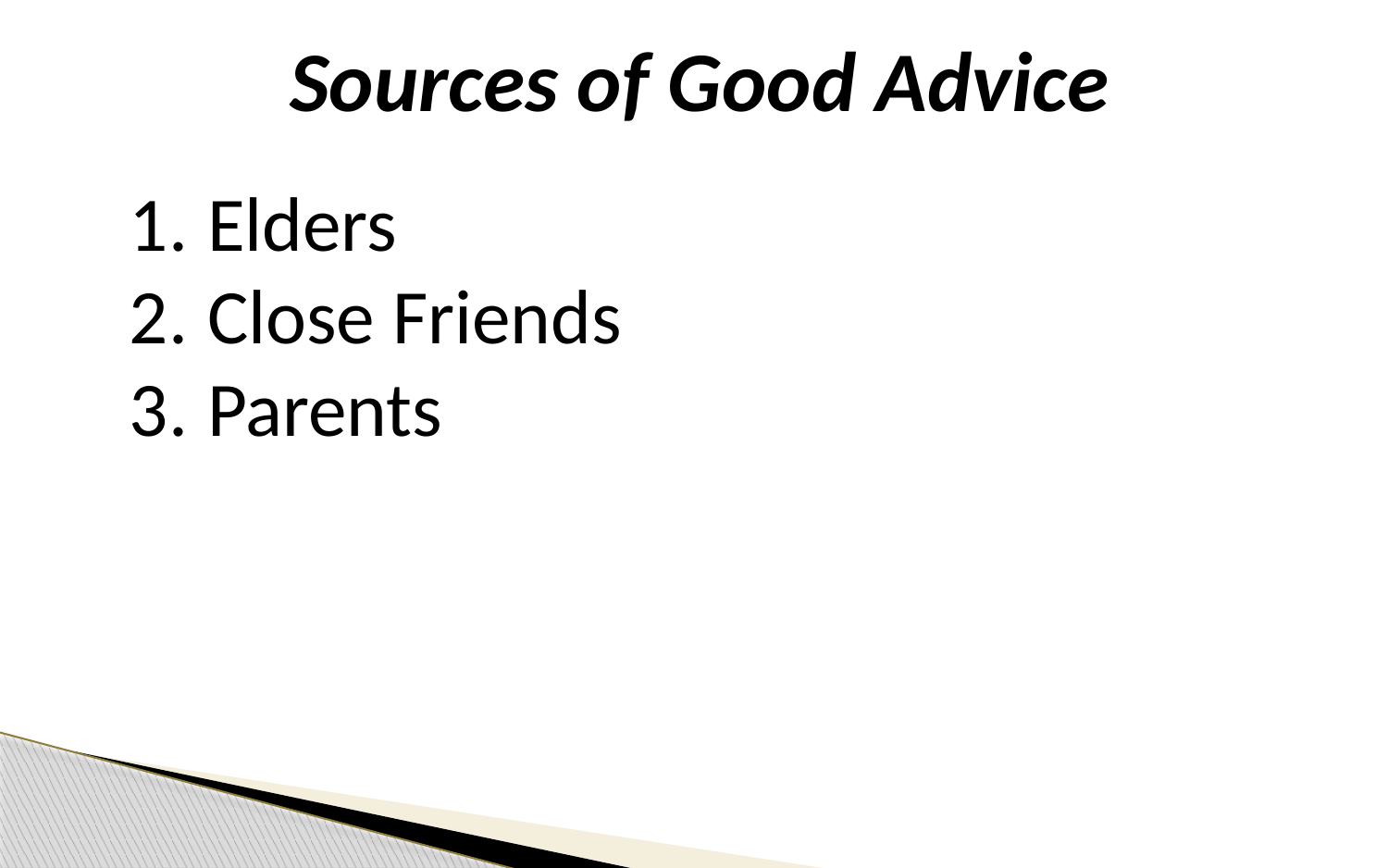

Sources of Good Advice
Elders
Close Friends
Parents